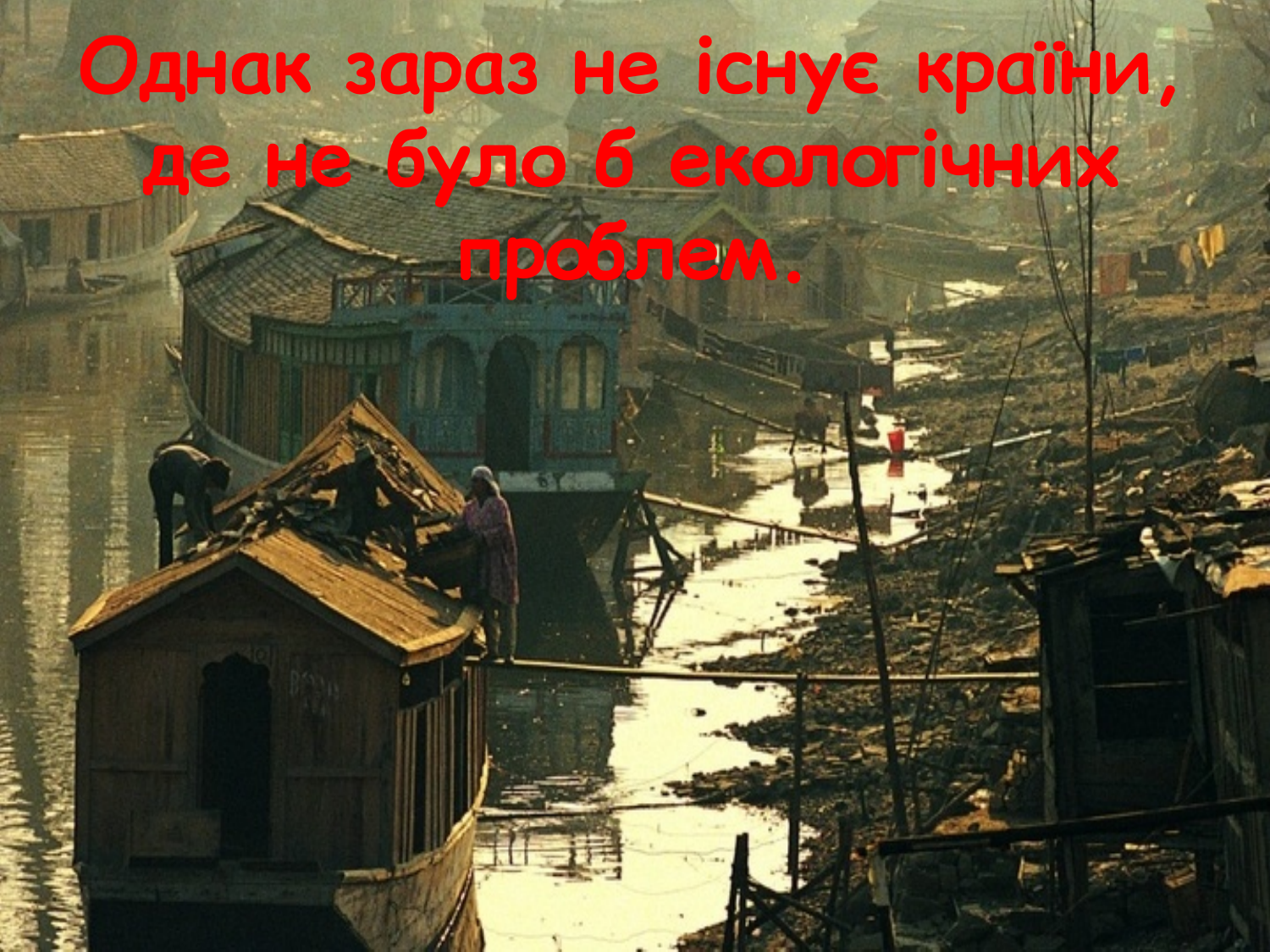

# Однак зараз не існує країни, де не було б екологічних проблем.